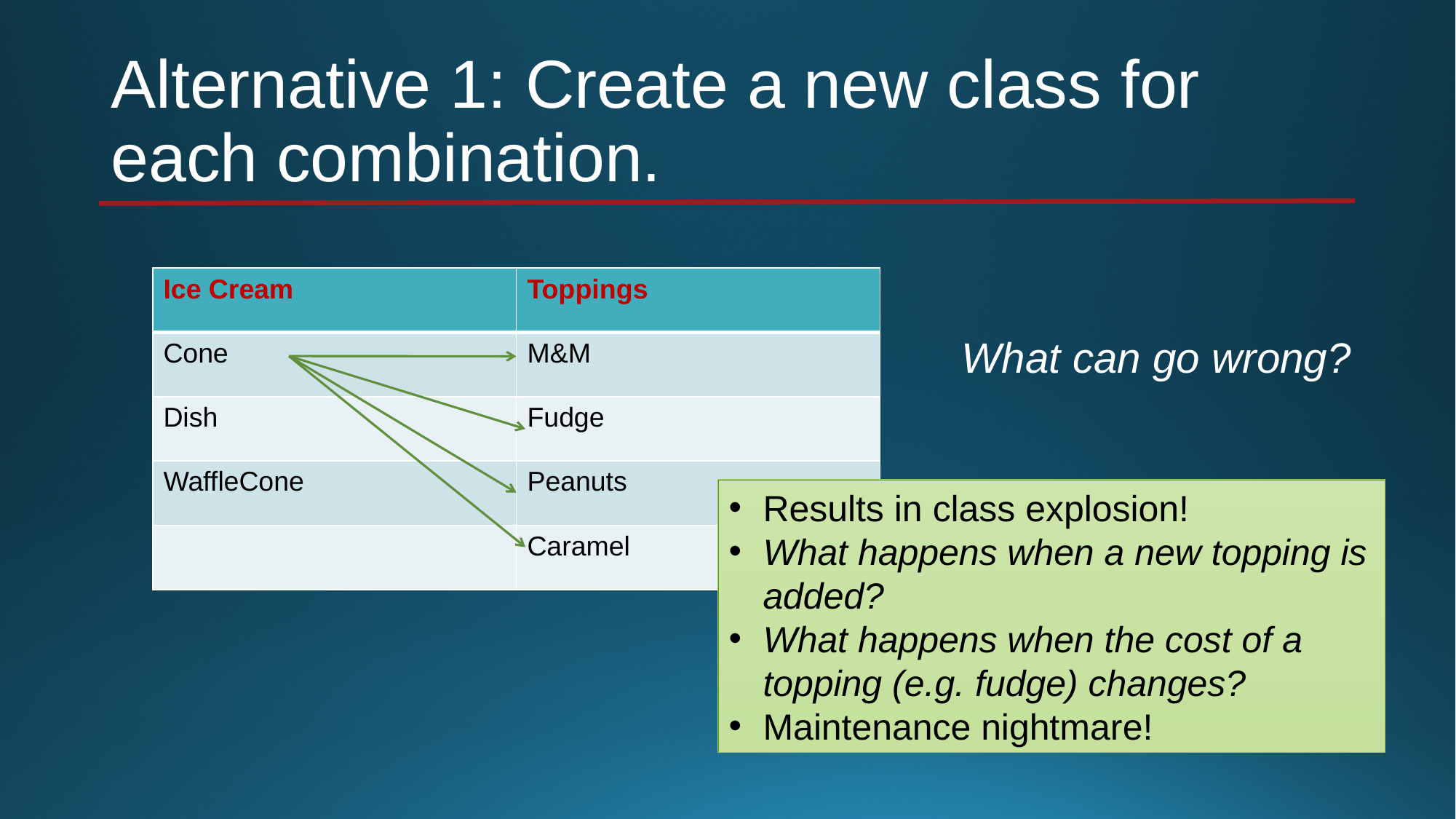

# Alternative 1: Create a new class for each combination.
| Ice Cream | Toppings |
| --- | --- |
| Cone | M&M |
| Dish | Fudge |
| WaffleCone | Peanuts |
|  | Caramel |
What can go wrong?
Results in class explosion!
What happens when a new topping is added?
What happens when the cost of a topping (e.g. fudge) changes?
Maintenance nightmare!